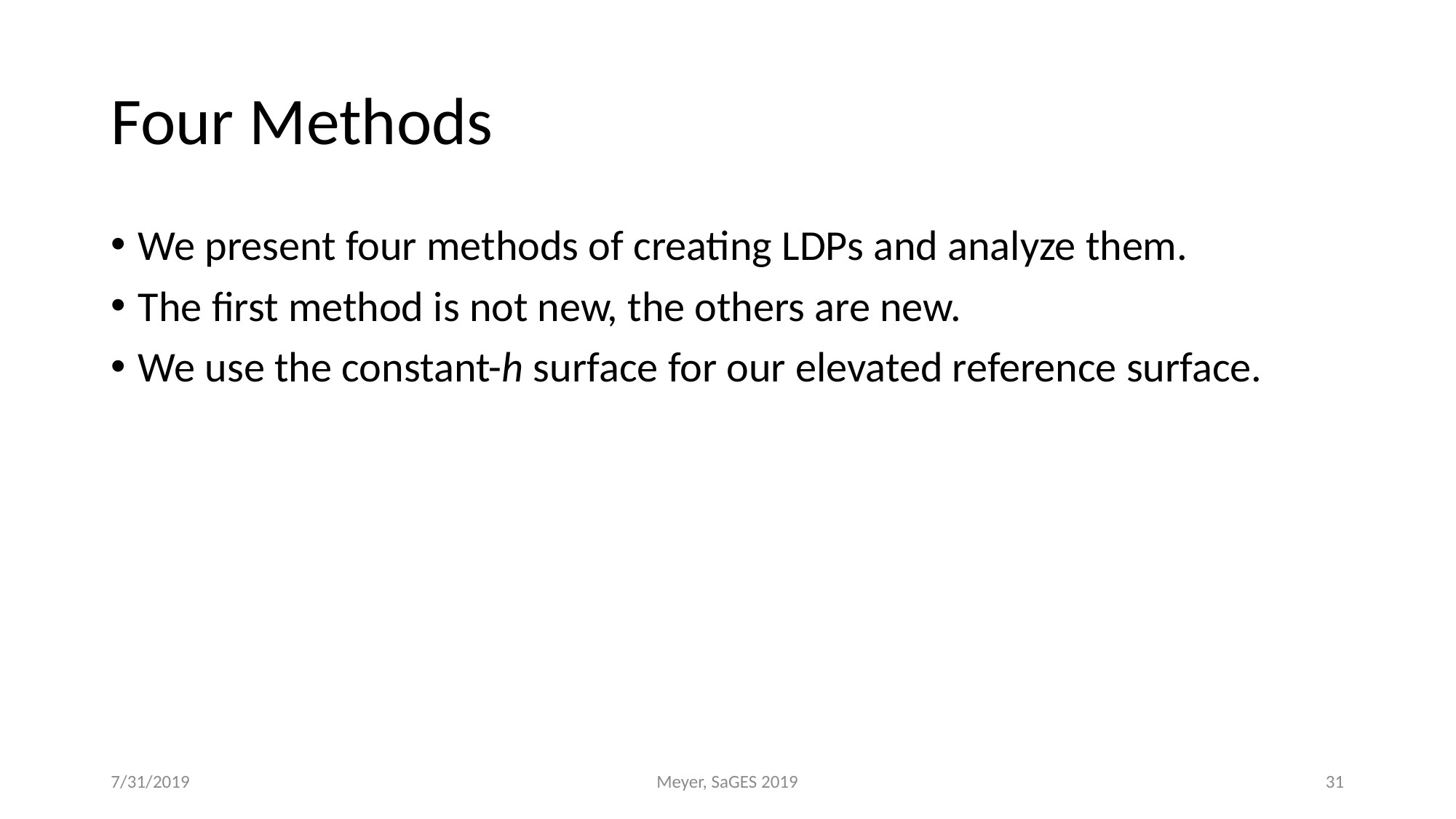

# Four Methods
We present four methods of creating LDPs and analyze them.
The first method is not new, the others are new.
We use the constant-h surface for our elevated reference surface.
7/31/2019
Meyer, SaGES 2019
31